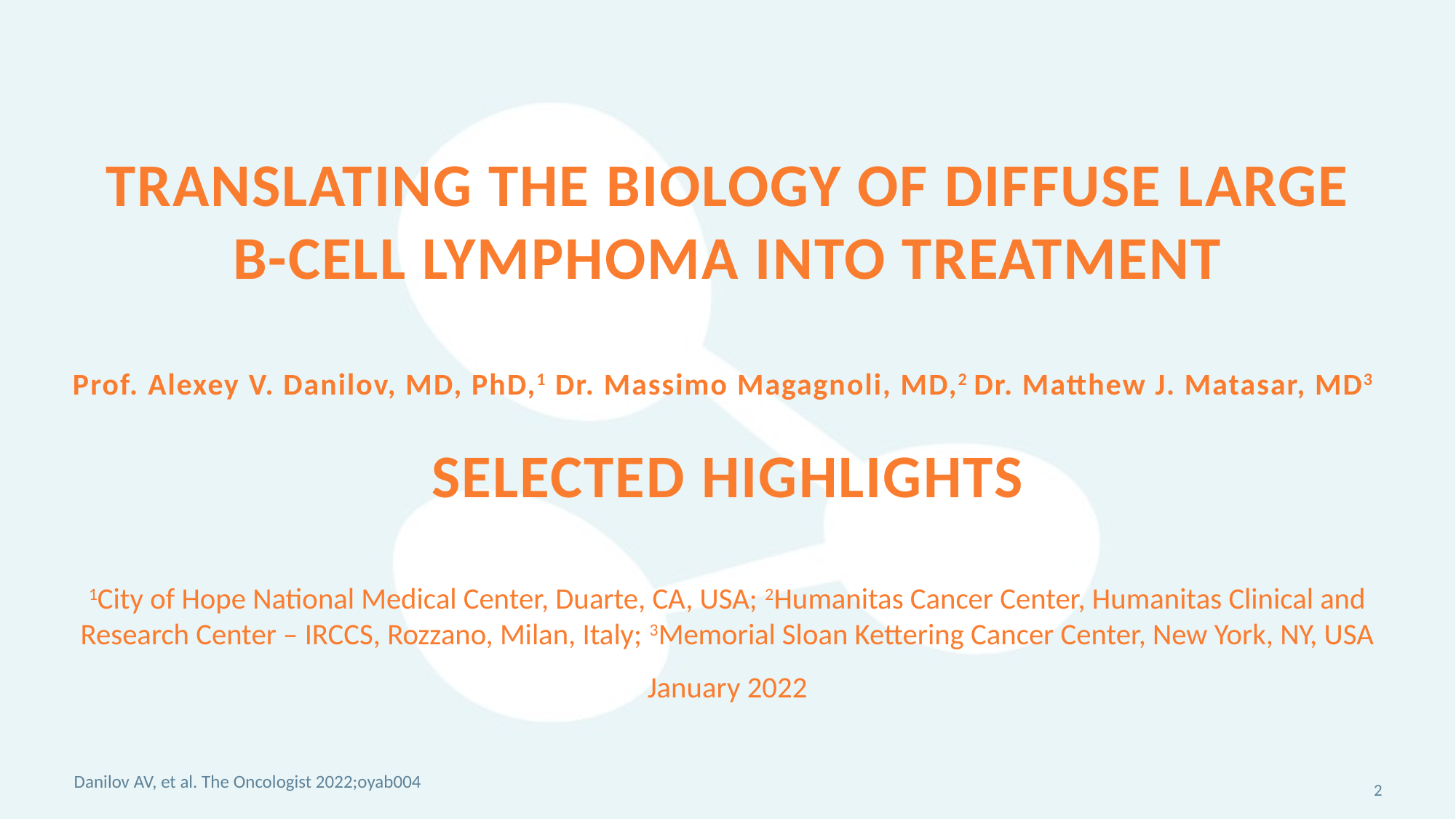

# Translating the biology of diffuse large B-cell lymphoma into treatment Prof. Alexey V. Danilov, MD, PhD,1 Dr. Massimo Magagnoli, MD,2 Dr. Matthew J. Matasar, MD3 SELECTED HIGHLIGHTS
1City of Hope National Medical Center, Duarte, CA, USA; 2Humanitas Cancer Center, Humanitas Clinical and Research Center – IRCCS, Rozzano, Milan, Italy; 3Memorial Sloan Kettering Cancer Center, New York, NY, USA
January 2022
Danilov AV, et al. The Oncologist 2022;oyab004
2